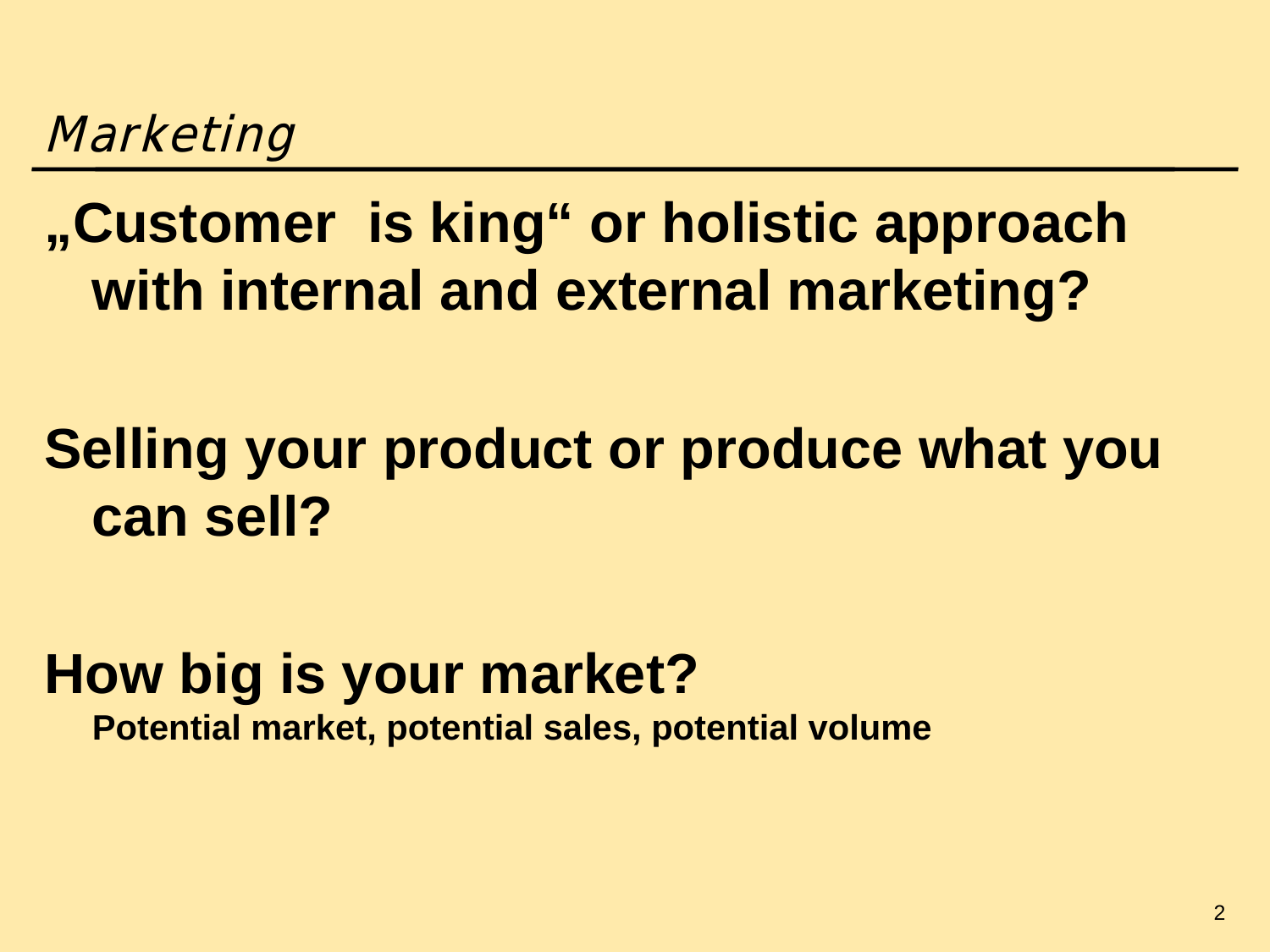

2
# Marketing
„Customer  is king“ or holistic approach with internal and external marketing?

Selling your product or produce what you can sell?

How big is your market?
Potential market, potential sales, potential volume